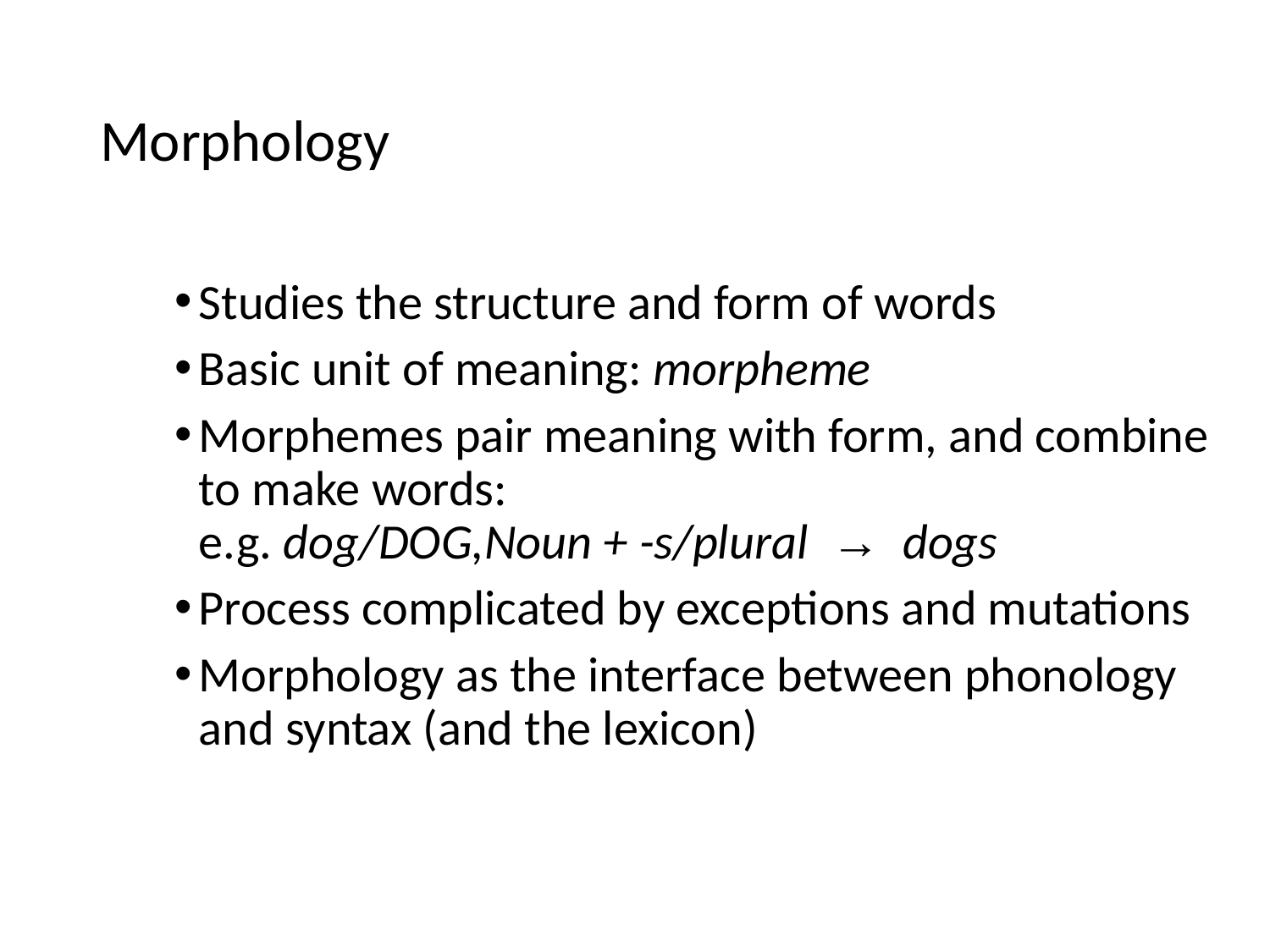

# Morphology
Studies the structure and form of words
Basic unit of meaning: morpheme
Morphemes pair meaning with form, and combine to make words:
e.g. dog/DOG,Noun + -s/plural  →  dogs
Process complicated by exceptions and mutations
Morphology as the interface between phonology and syntax (and the lexicon)